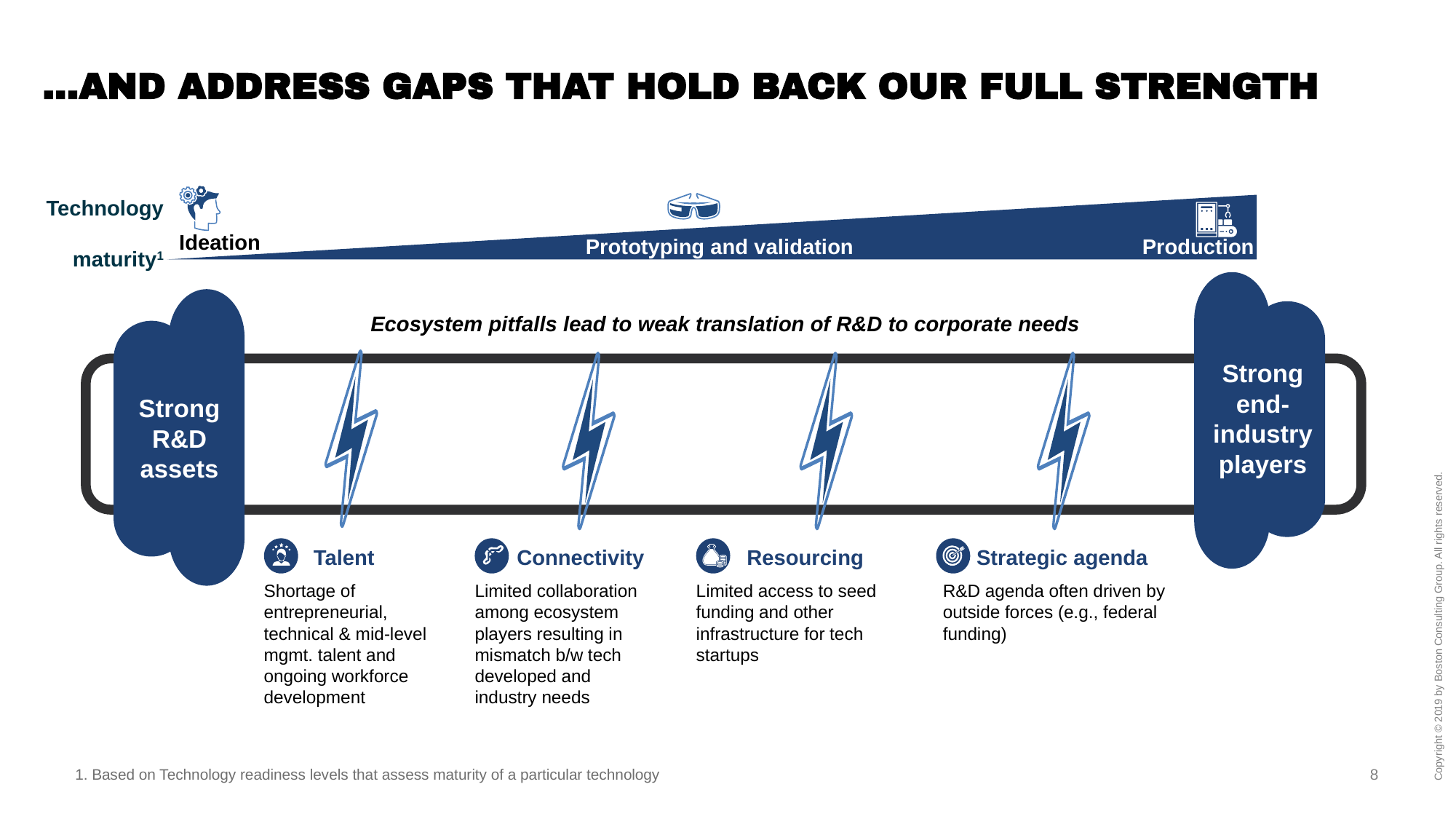

# …and address gaps that hold back our full strength

Technology
maturity1
Ideation
Prototyping and validation
Production

Ecosystem pitfalls lead to weak translation of R&D to corporate needs

Strong end-industry players
Strong R&D assets
Copyright © 2019 by Boston Consulting Group. All rights reserved.

Connectivity
Talent
Resourcing
Strategic agenda
Shortage of entrepreneurial, technical & mid-level mgmt. talent and ongoing workforce development
Limited collaboration among ecosystem players resulting in mismatch b/w tech developed and industry needs
Limited access to seed funding and other infrastructure for tech startups
R&D agenda often driven by outside forces (e.g., federal funding)

1. Based on Technology readiness levels that assess maturity of a particular technology